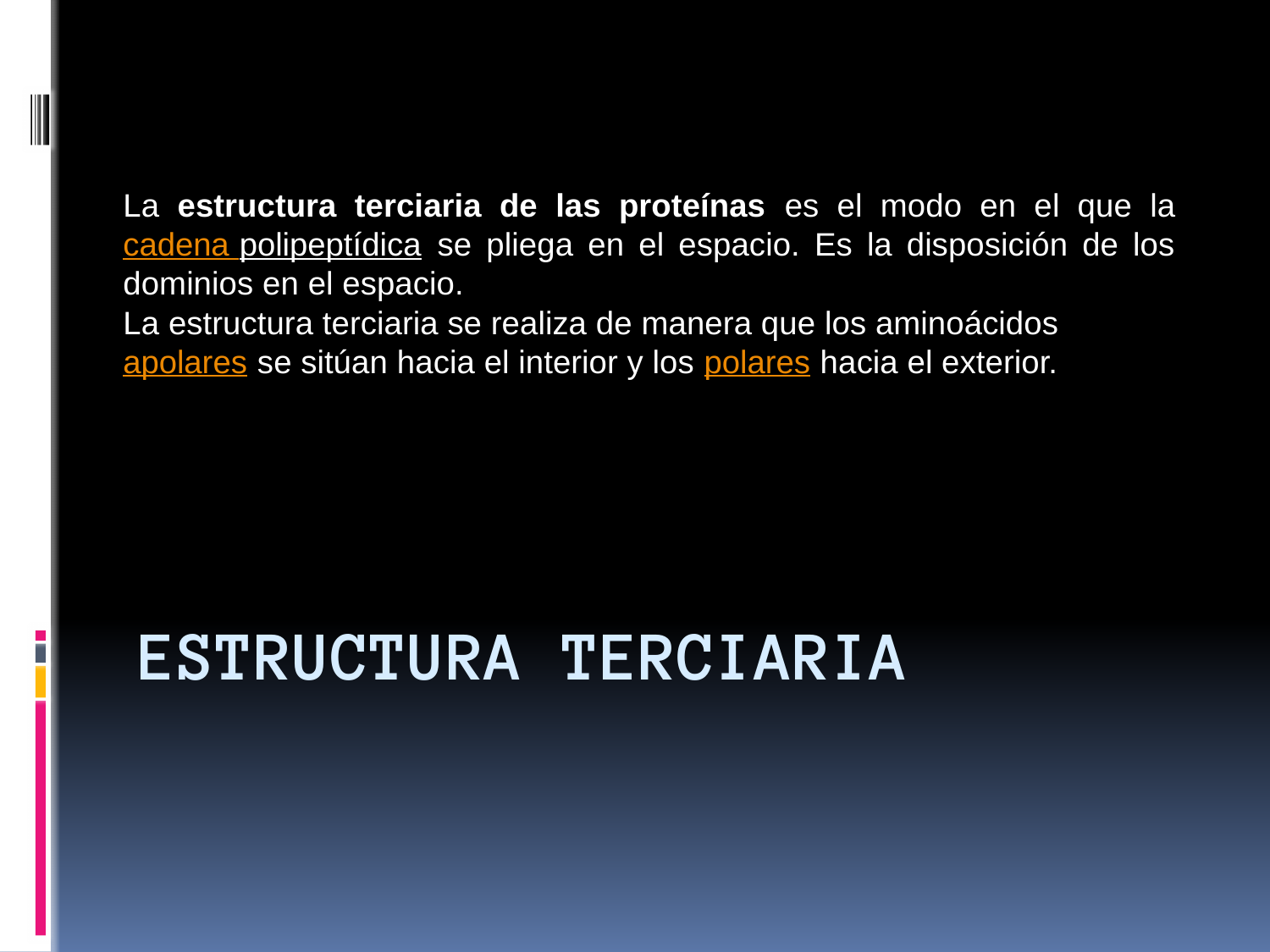

La estructura terciaria de las proteínas es el modo en el que la cadena polipeptídica se pliega en el espacio. Es la disposición de los dominios en el espacio.
La estructura terciaria se realiza de manera que los aminoácidos apolares se sitúan hacia el interior y los polares hacia el exterior.

# Estructura terciaria